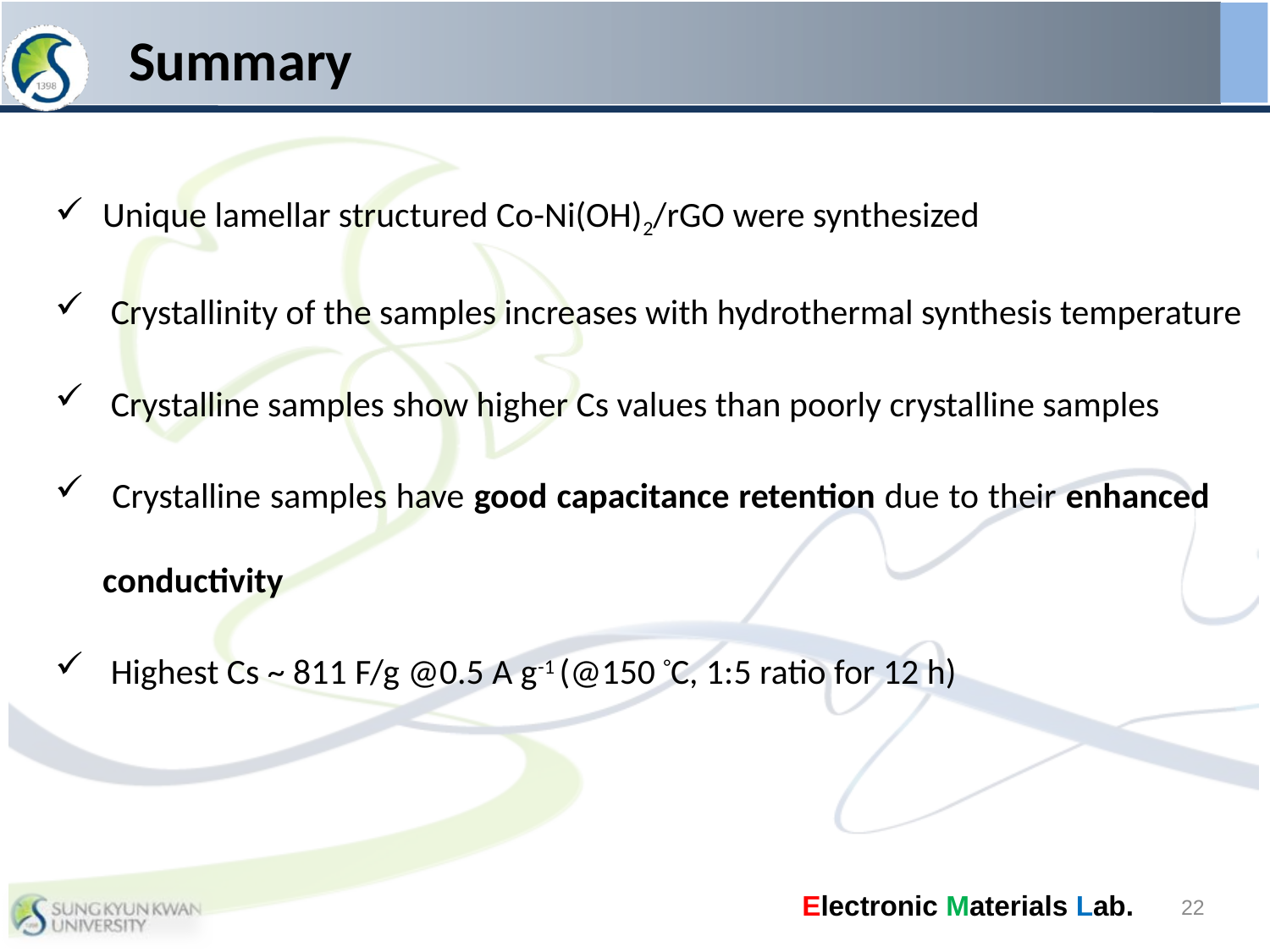

# Summary
Unique lamellar structured Co-Ni(OH)2/rGO were synthesized
 Crystallinity of the samples increases with hydrothermal synthesis temperature
 Crystalline samples show higher Cs values than poorly crystalline samples
 Crystalline samples have good capacitance retention due to their enhanced     conductivity
 Highest Cs ~ 811 F/g @0.5 A g-1 (@150 °C, 1:5 ratio for 12 h)
22